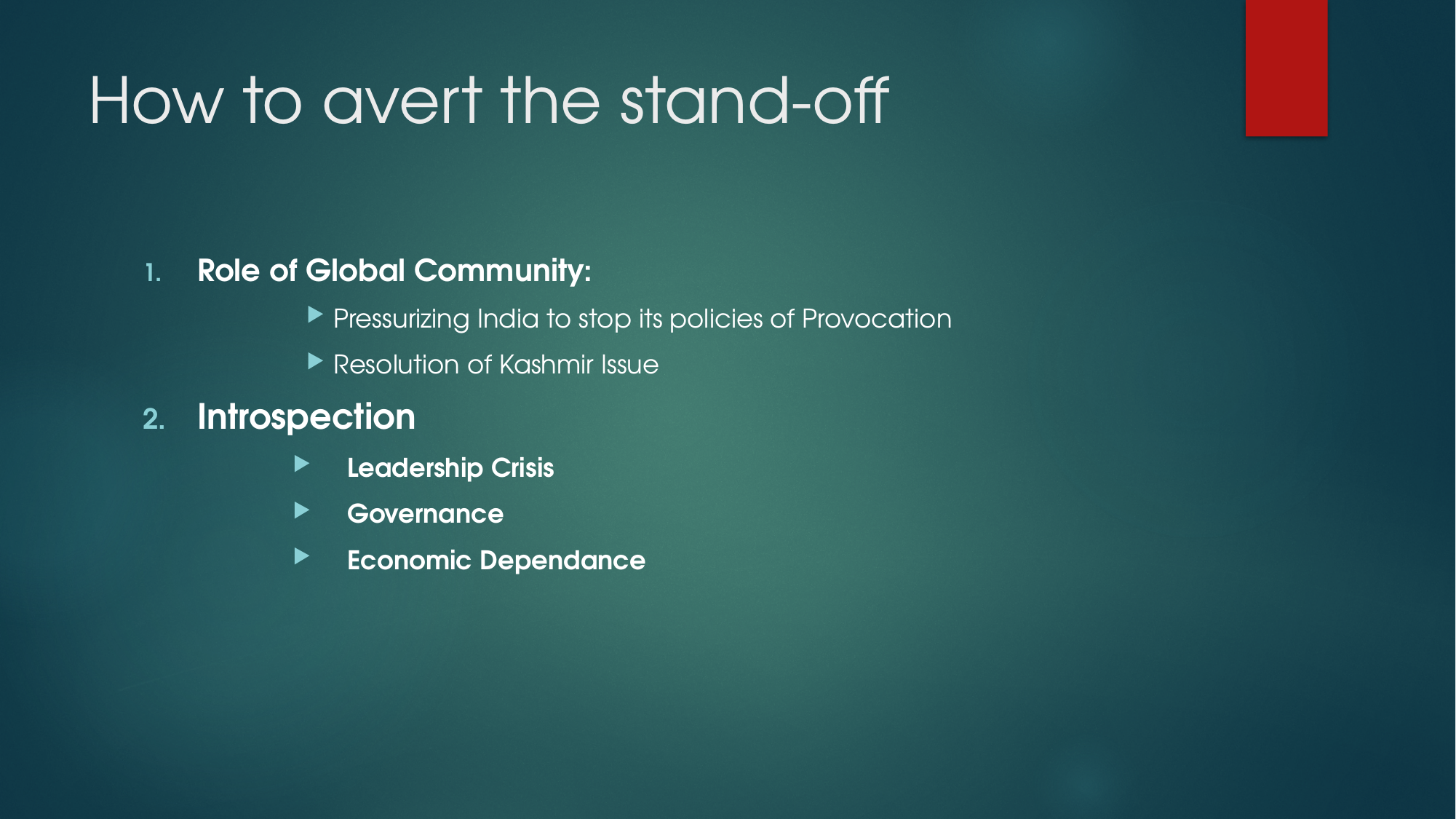

# How to avert the stand-off
Role of Global Community:
Pressurizing India to stop its policies of Provocation
Resolution of Kashmir Issue
Introspection
Leadership Crisis
Governance
Economic Dependance